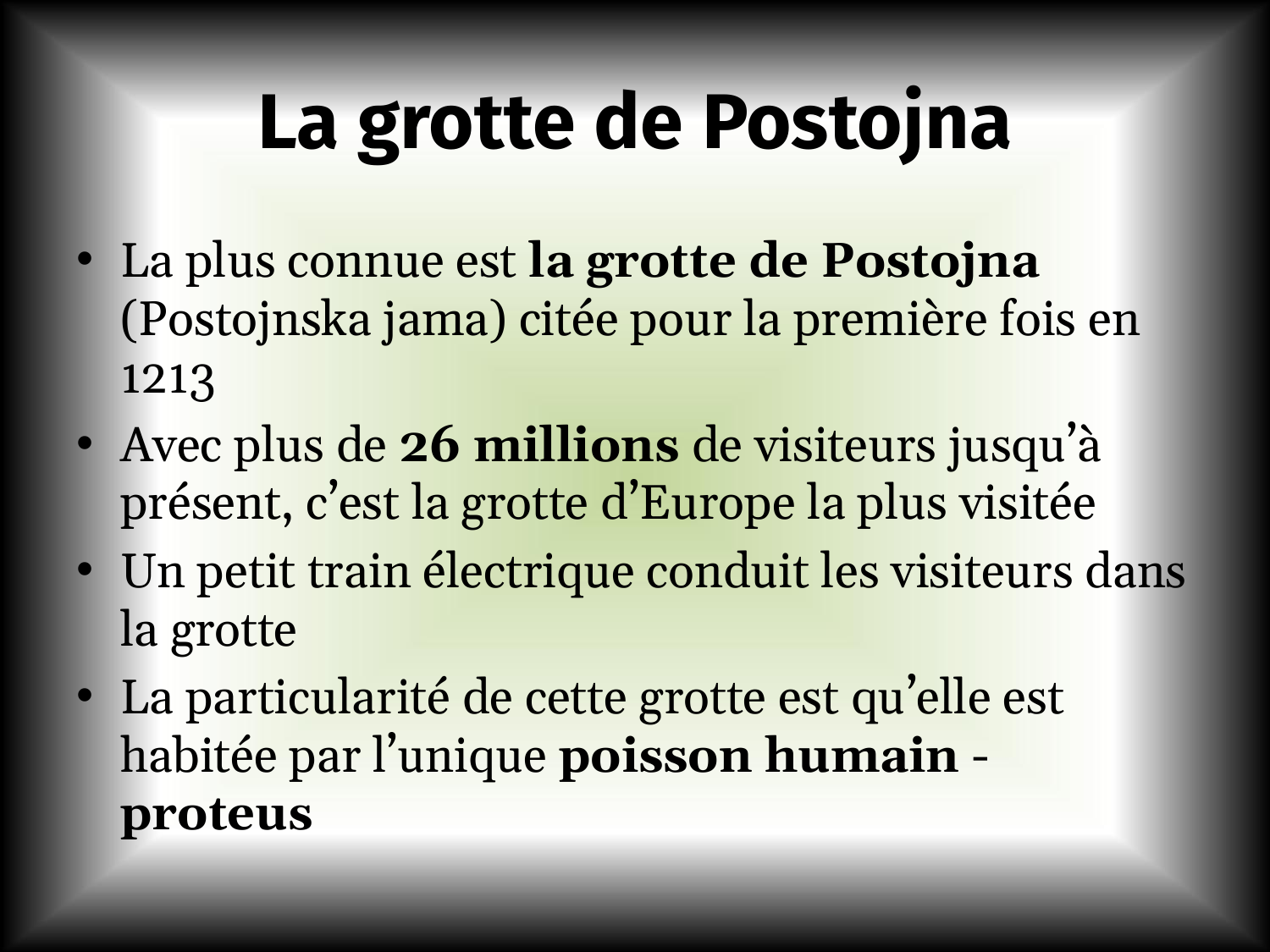

# La grotte de Postojna
La plus connue est la grotte de Postojna (Postojnska jama) citée pour la première fois en 1213
Avec plus de 26 millions de visiteurs jusqu’à présent, c’est la grotte d’Europe la plus visitée
Un petit train électrique conduit les visiteurs dans la grotte
La particularité de cette grotte est qu’elle est habitée par l’unique poisson humain - proteus